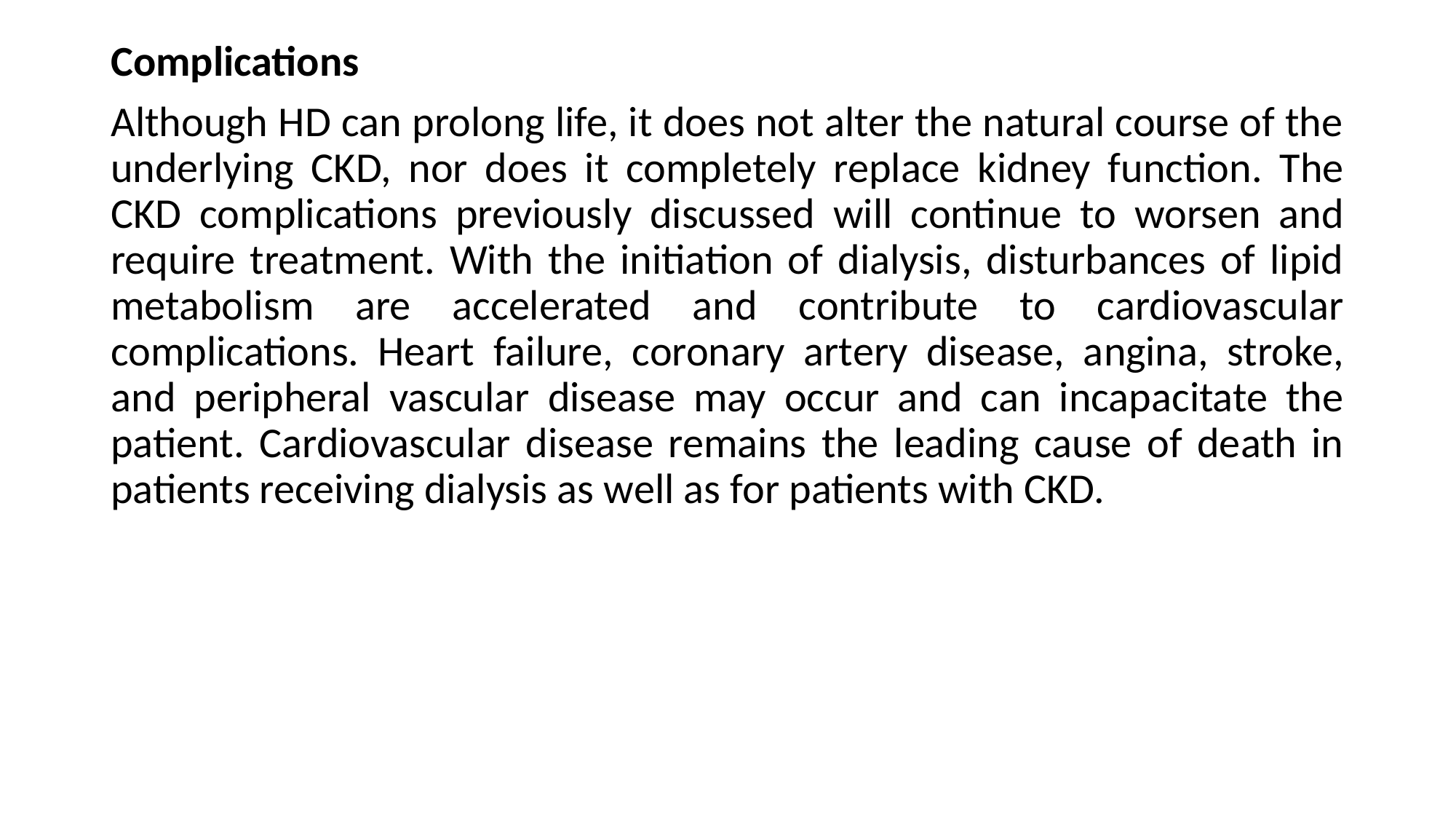

Complications
Although HD can prolong life, it does not alter the natural course of the underlying CKD, nor does it completely replace kidney function. The CKD complications previously discussed will continue to worsen and require treatment. With the initiation of dialysis, disturbances of lipid metabolism are accelerated and contribute to cardiovascular complications. Heart failure, coronary artery disease, angina, stroke, and peripheral vascular disease may occur and can incapacitate the patient. Cardiovascular disease remains the leading cause of death in patients receiving dialysis as well as for patients with CKD.